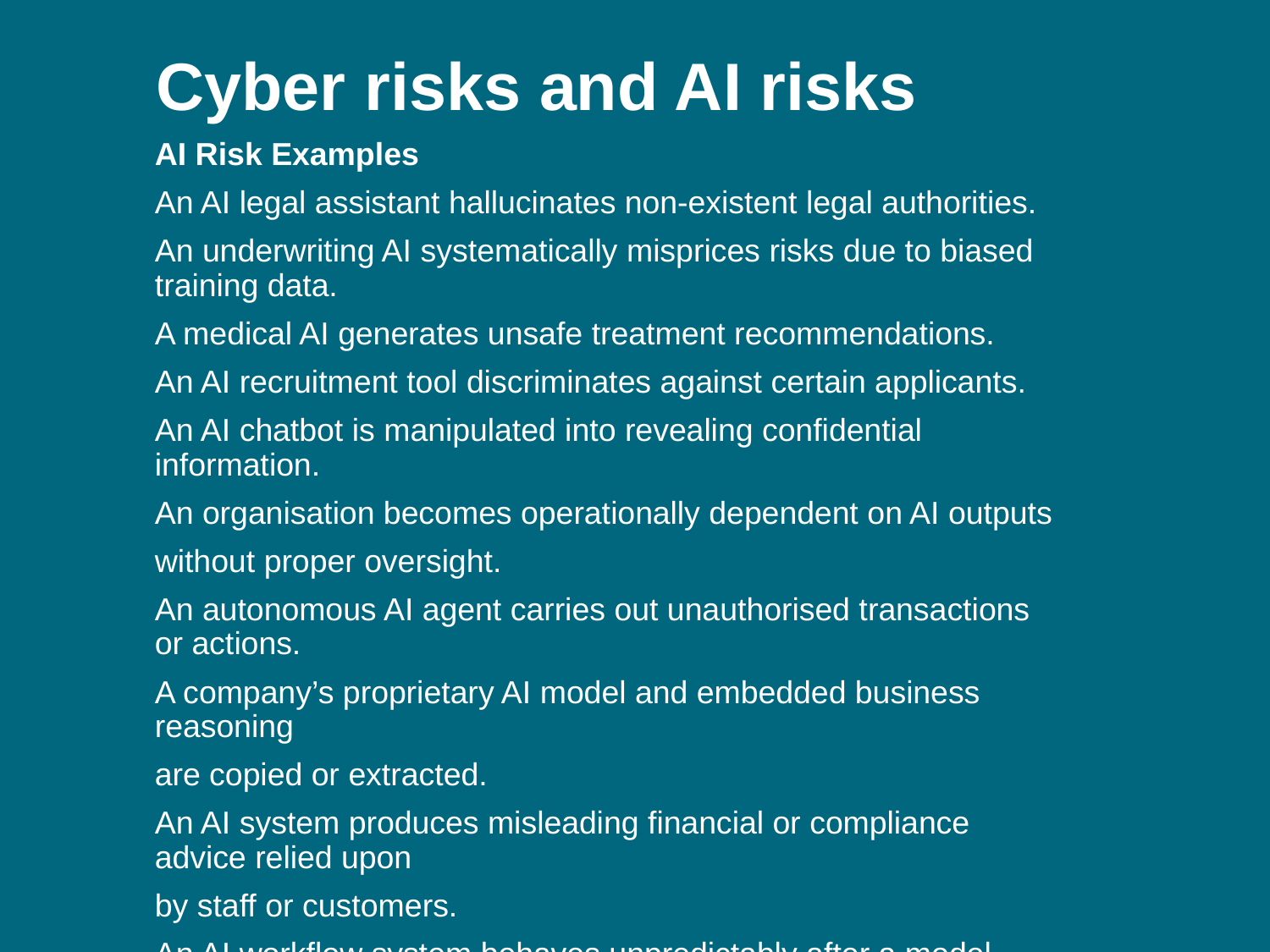

# Cyber risks and AI risks
AI Risk Examples
An AI legal assistant hallucinates non-existent legal authorities.
An underwriting AI systematically misprices risks due to biased training data.
A medical AI generates unsafe treatment recommendations.
An AI recruitment tool discriminates against certain applicants.
An AI chatbot is manipulated into revealing confidential information.
An organisation becomes operationally dependent on AI outputs
without proper oversight.
An autonomous AI agent carries out unauthorised transactions or actions.
A company’s proprietary AI model and embedded business reasoning
are copied or extracted.
An AI system produces misleading financial or compliance advice relied upon
by staff or customers.
An AI workflow system behaves unpredictably after a model update
Key Feature of AI Risk
The AI behaves incorrectly, unpredictably or manipulatively —
even without a traditional cyber breach.